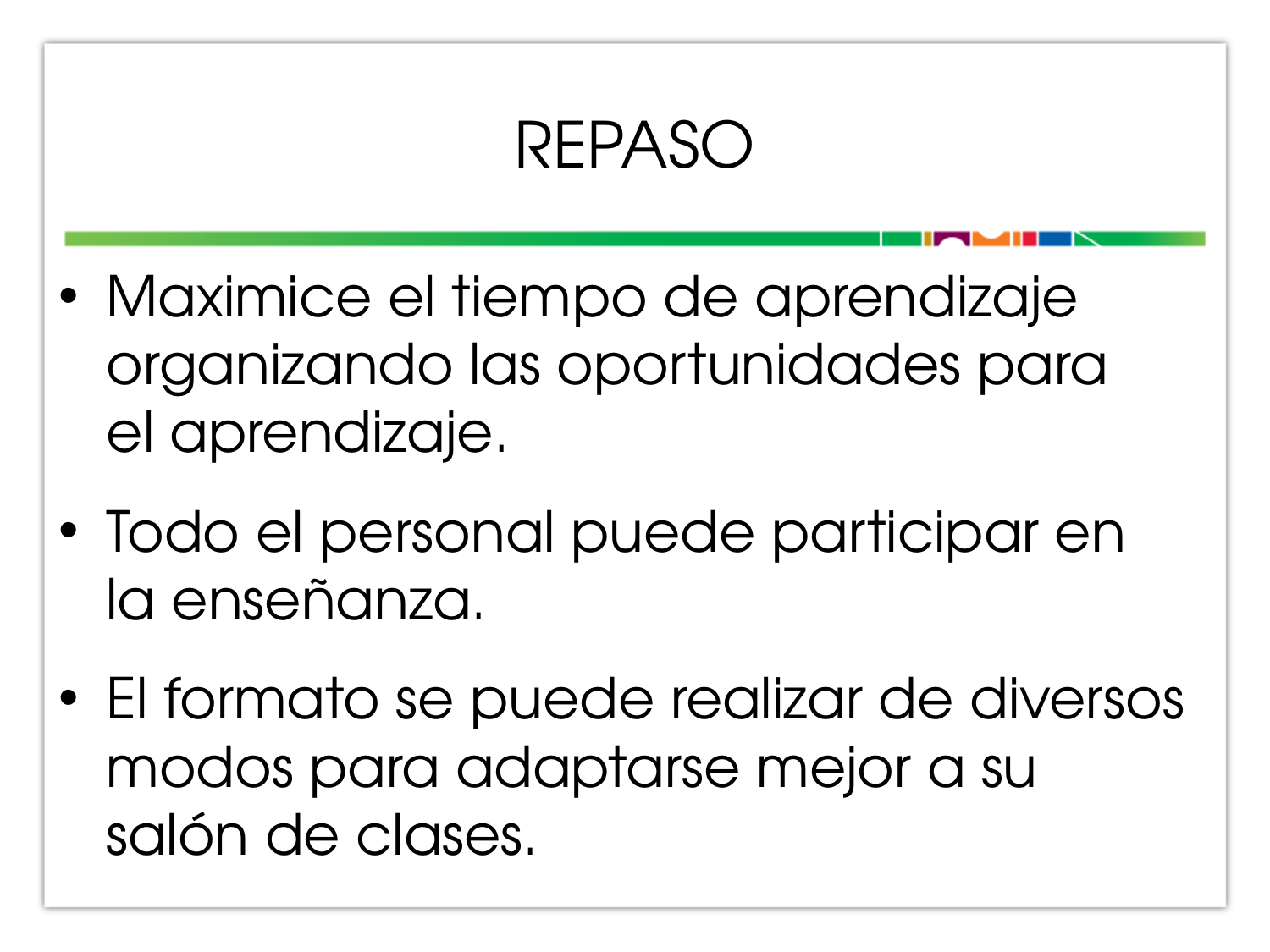

# Repaso
Maximice el tiempo de aprendizaje organizando las oportunidades para
el aprendizaje.
Todo el personal puede participar en
la enseñanza.
El formato se puede realizar de diversos modos para adaptarse mejor a su salón de clases.